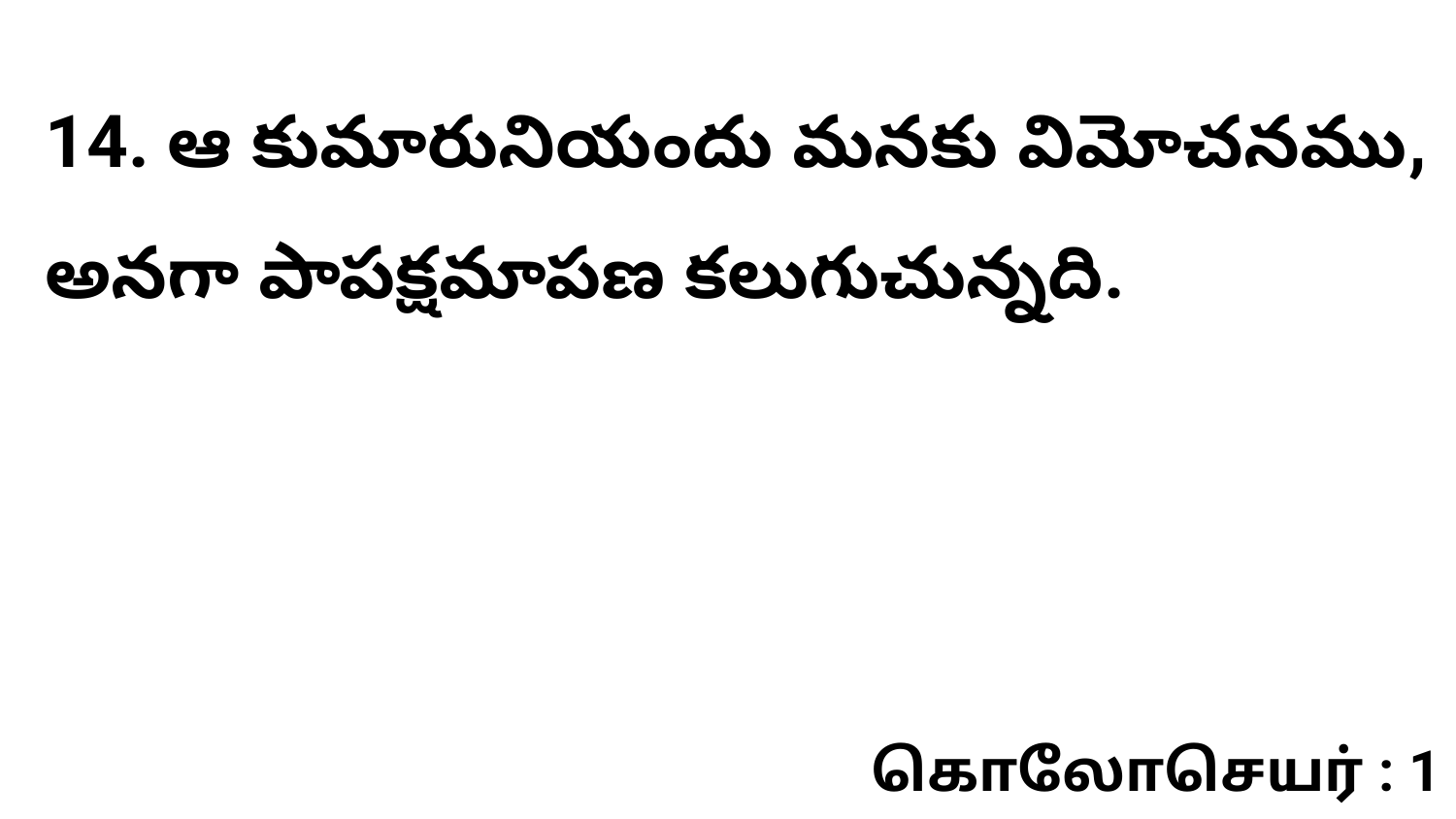

14. ఆ కుమారునియందు మనకు విమోచనము, అనగా పాపక్షమాపణ కలుగుచున్నది.
கொலோசெயர் : 1